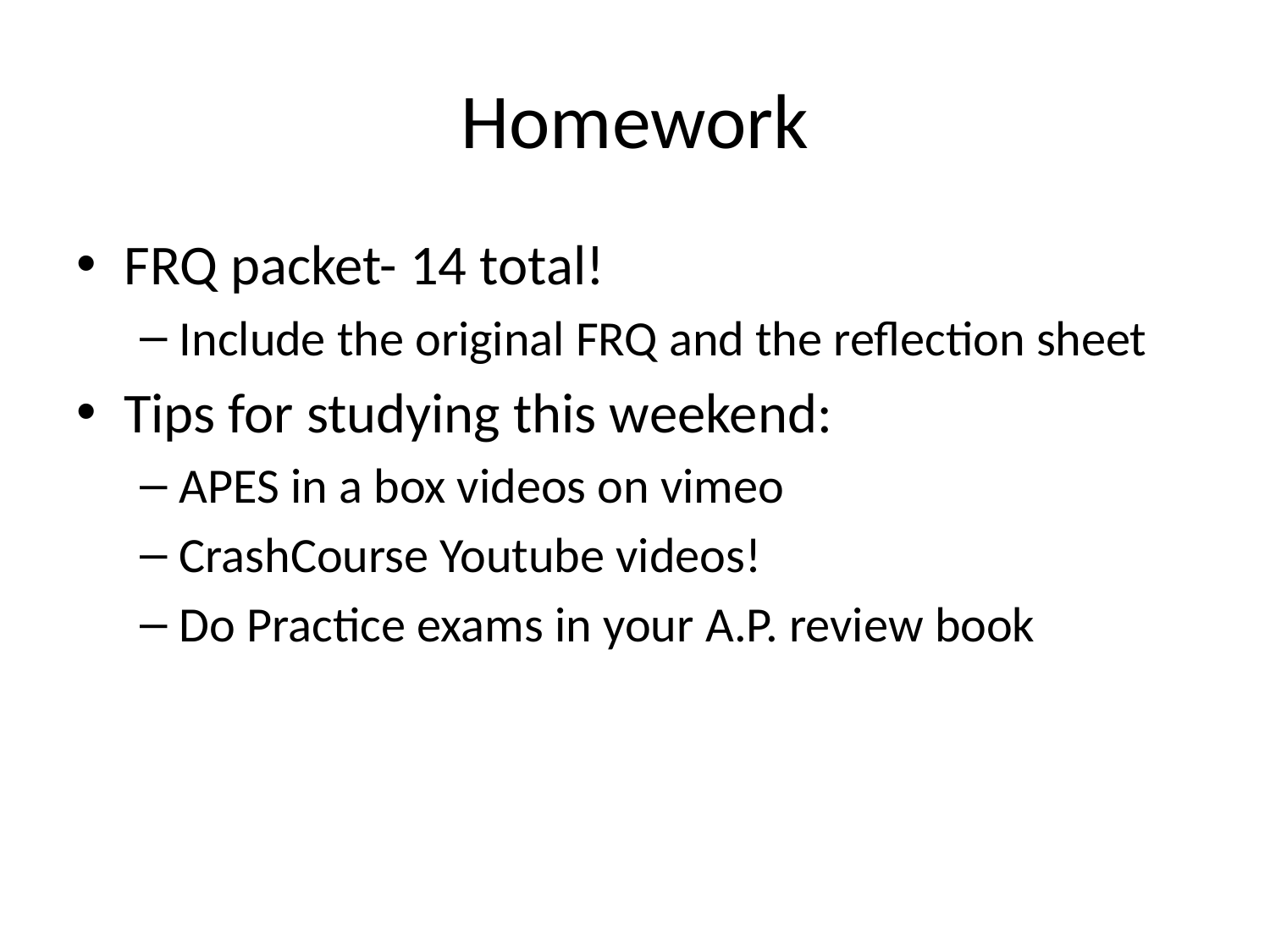

# Homework
FRQ packet- 14 total!
Include the original FRQ and the reflection sheet
Tips for studying this weekend:
APES in a box videos on vimeo
CrashCourse Youtube videos!
Do Practice exams in your A.P. review book